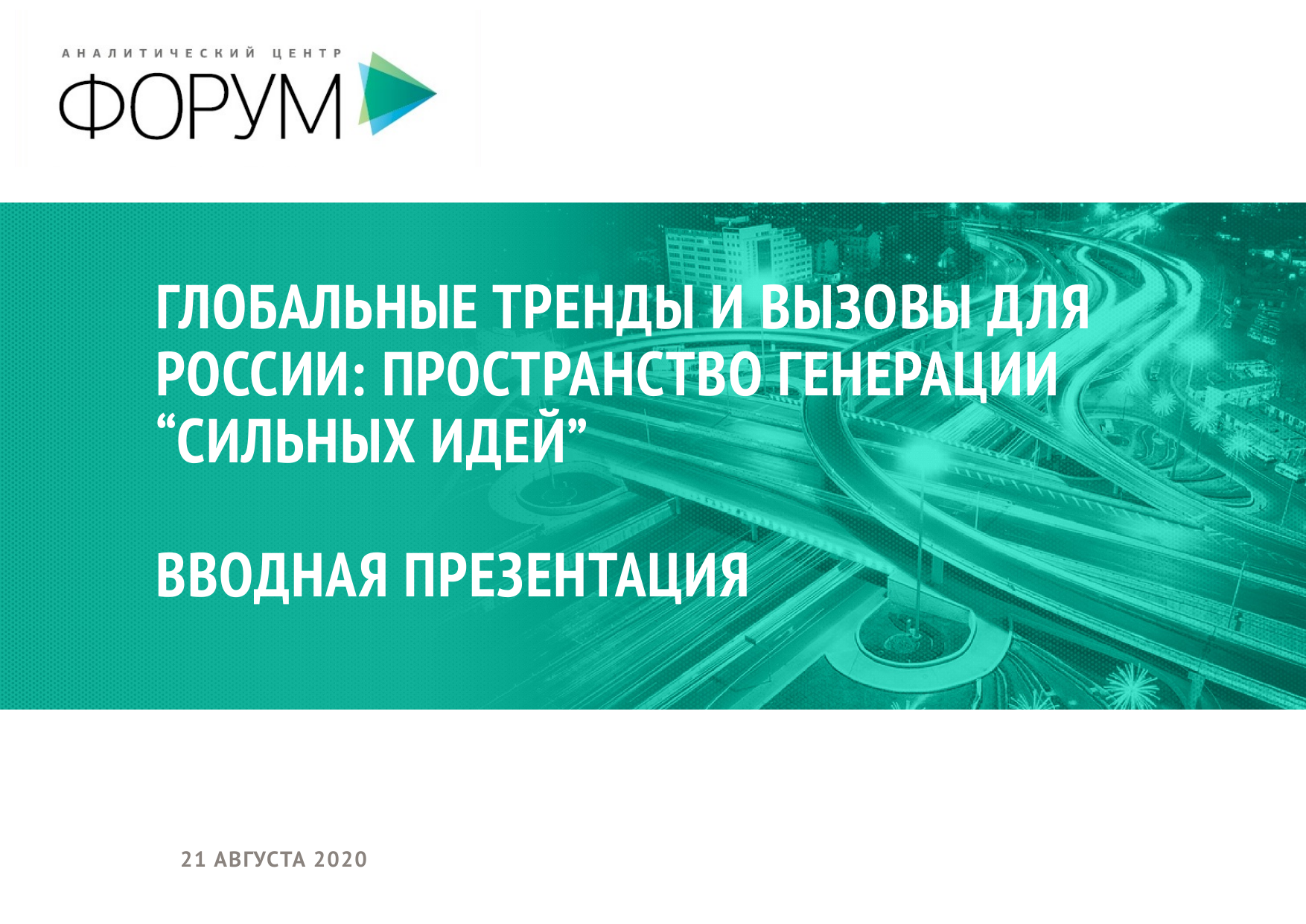

# Глобальные тренды и вызовы для России: пространство генерации “сильных идей” Вводная презентация
21 августА 2020